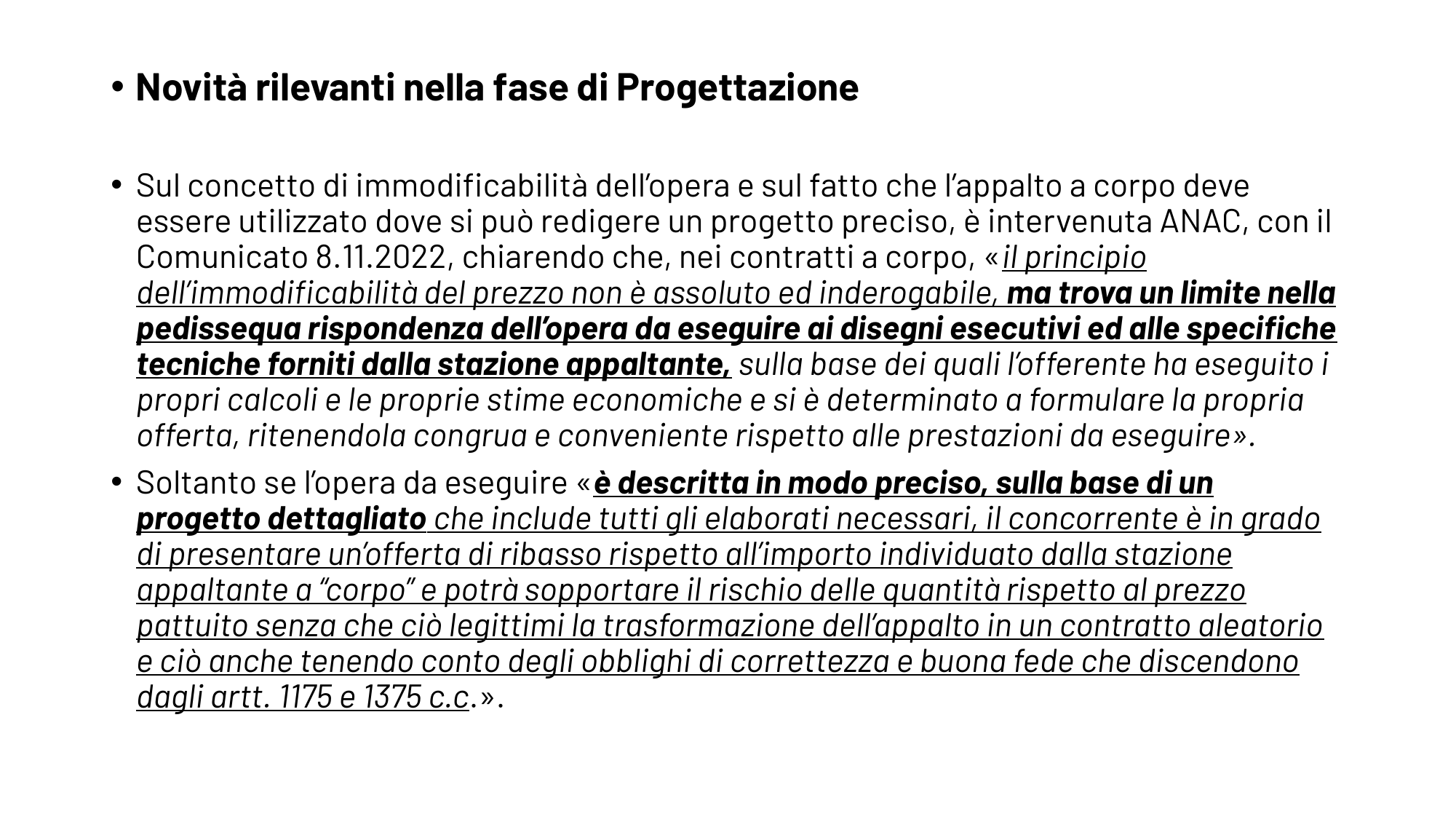

Novità rilevanti nella fase di Progettazione

Sul concetto di immodificabilità dell’opera e sul fatto che l’appalto a corpo deve essere utilizzato dove si può redigere un progetto preciso, è intervenuta ANAC, con il Comunicato 8.11.2022, chiarendo che, nei contratti a corpo, «il principio dell’immodificabilità del prezzo non è assoluto ed inderogabile, ma trova un limite nella pedissequa rispondenza dell’opera da eseguire ai disegni esecutivi ed alle specifiche tecniche forniti dalla stazione appaltante, sulla base dei quali l’offerente ha eseguito i propri calcoli e le proprie stime economiche e si è determinato a formulare la propria offerta, ritenendola congrua e conveniente rispetto alle prestazioni da eseguire».
Soltanto se l’opera da eseguire «è descritta in modo preciso, sulla base di un progetto dettagliato che include tutti gli elaborati necessari, il concorrente è in grado di presentare un’offerta di ribasso rispetto all’importo individuato dalla stazione appaltante a “corpo” e potrà sopportare il rischio delle quantità rispetto al prezzo pattuito senza che ciò legittimi la trasformazione dell’appalto in un contratto aleatorio e ciò anche tenendo conto degli obblighi di correttezza e buona fede che discendono dagli artt. 1175 e 1375 c.c.».